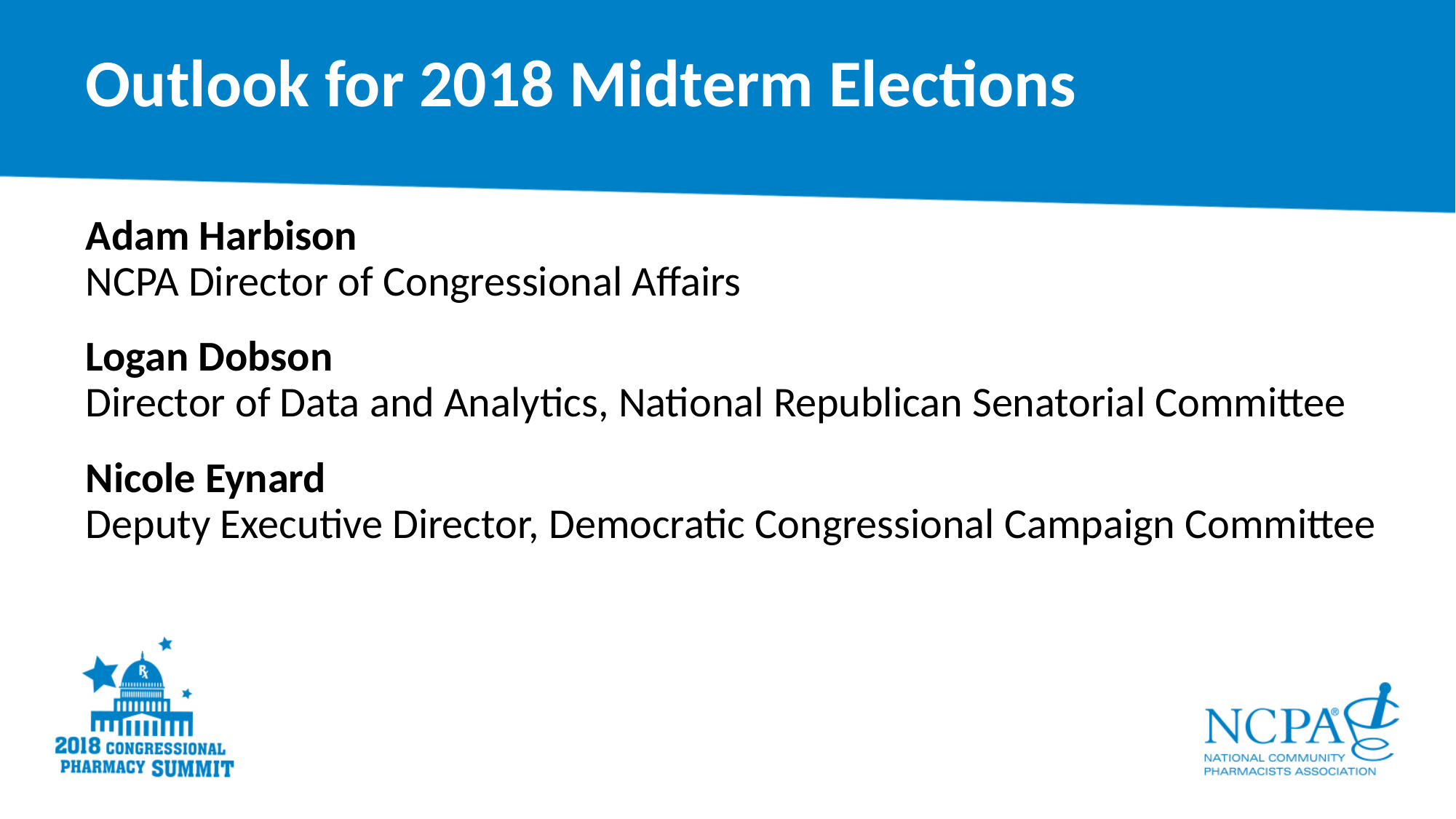

# Outlook for 2018 Midterm Elections
Adam Harbison
NCPA Director of Congressional Affairs

Logan Dobson
Director of Data and Analytics, National Republican Senatorial Committee

Nicole Eynard
Deputy Executive Director, Democratic Congressional Campaign Committee